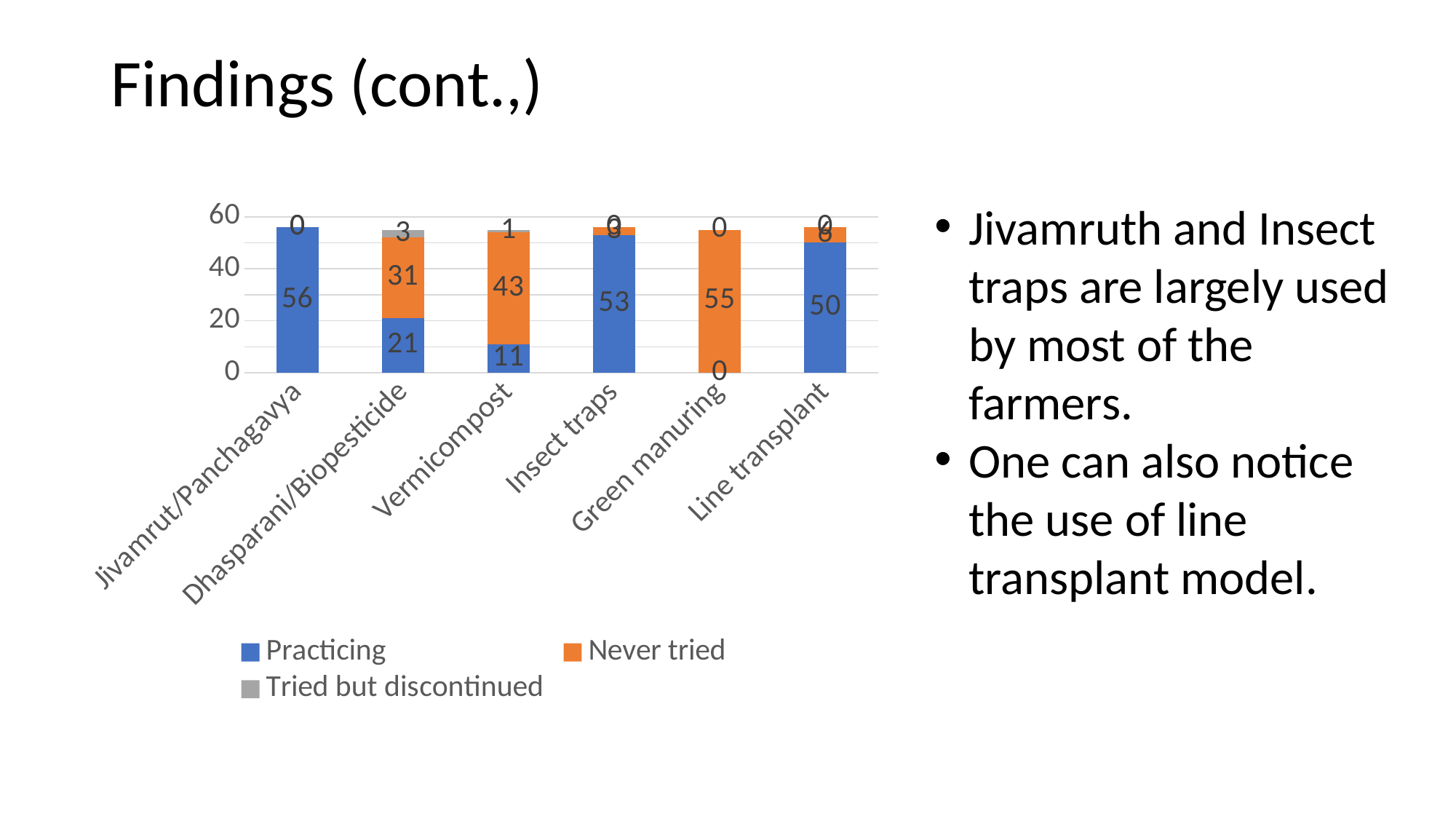

# Findings (cont.,)

### Chart

| Category | Practicing | Never tried | Tried but discontinued |
|---|---|---|---|
| Jivamrut/Panchagavya | 56.0 | 0.0 | 0.0 |
| Dhasparani/Biopesticide | 21.0 | 31.0 | 3.0 |
| Vermicompost | 11.0 | 43.0 | 1.0 |
| Insect traps | 53.0 | 3.0 | 0.0 |
| Green manuring | 0.0 | 55.0 | 0.0 |
| Line transplant | 50.0 | 6.0 | 0.0 |
Jivamruth and Insect traps are largely used by most of the farmers.
One can also notice the use of line transplant model.